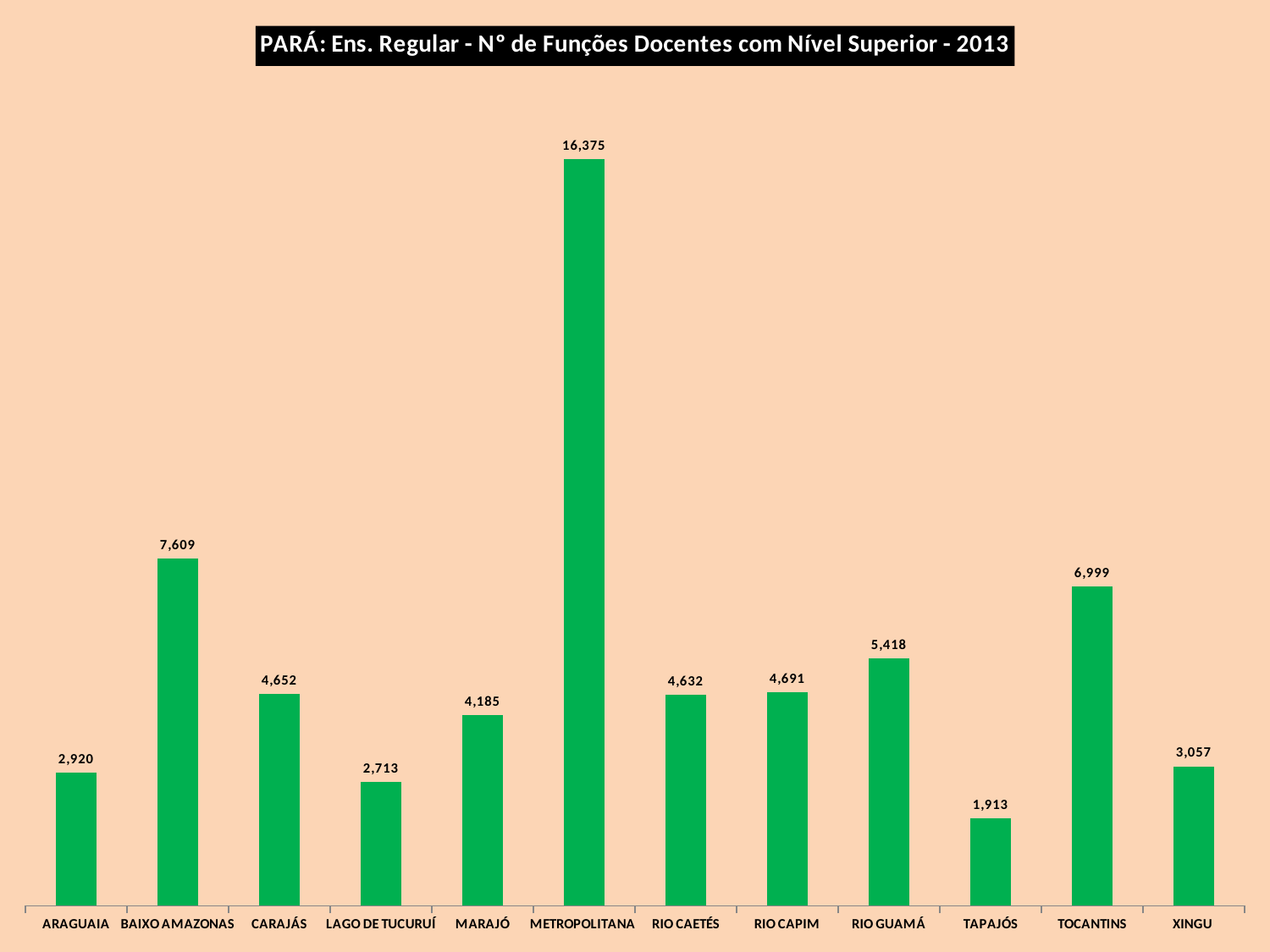

### Chart: PARÁ: Ens. Regular - Nº de Funções Docentes com Nível Superior - 2013

| Category |  |
|---|---|
| ARAGUAIA | 2920.0 |
| BAIXO AMAZONAS | 7609.0 |
| CARAJÁS | 4652.0 |
| LAGO DE TUCURUÍ | 2713.0 |
| MARAJÓ | 4185.0 |
| METROPOLITANA  | 16375.0 |
| RIO CAETÉS | 4632.0 |
| RIO CAPIM | 4691.0 |
| RIO GUAMÁ | 5418.0 |
| TAPAJÓS | 1913.0 |
| TOCANTINS | 6999.0 |
| XINGU  | 3057.0 |